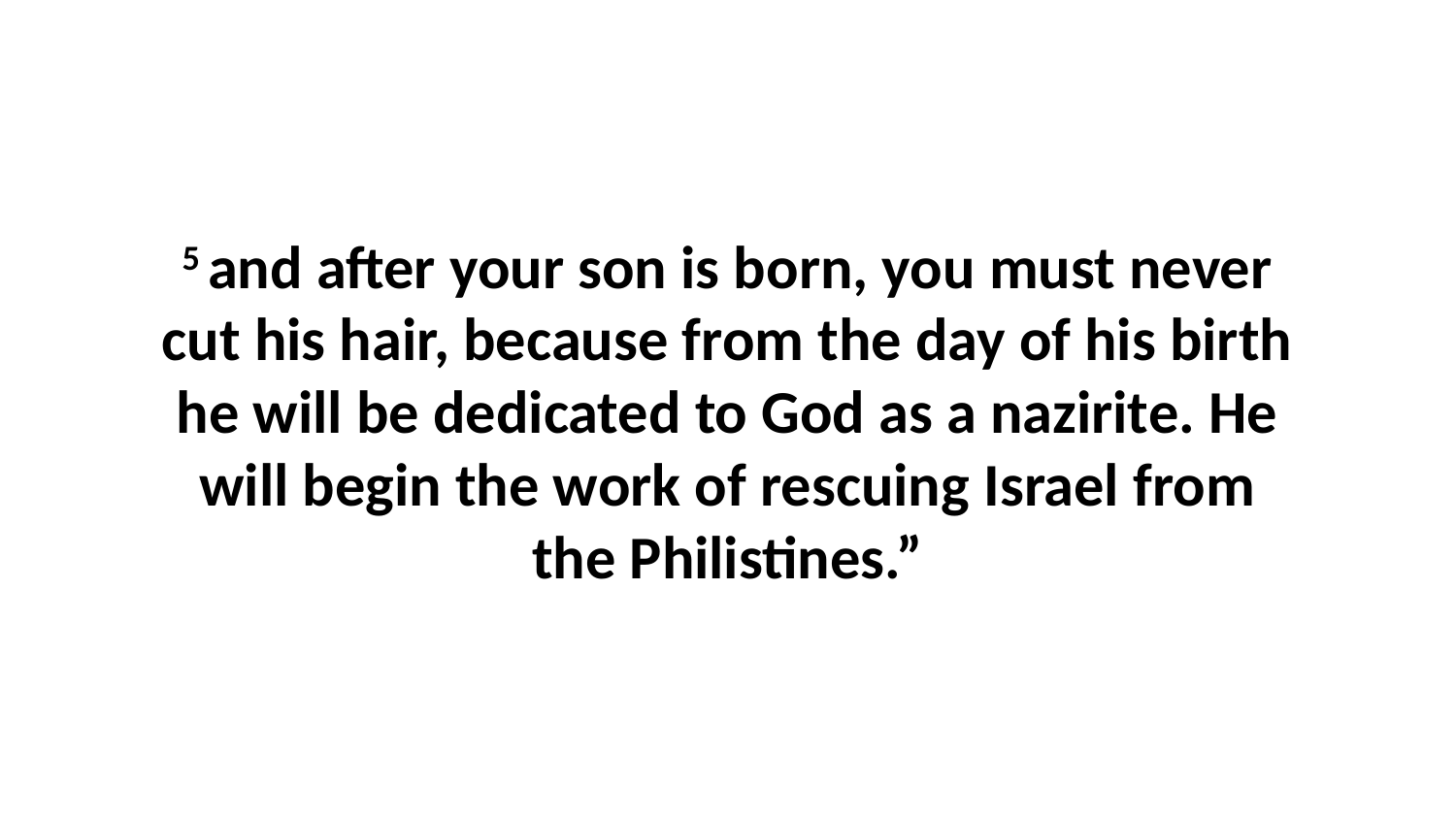

5 and after your son is born, you must never cut his hair, because from the day of his birth he will be dedicated to God as a nazirite. He will begin the work of rescuing Israel from the Philistines.”